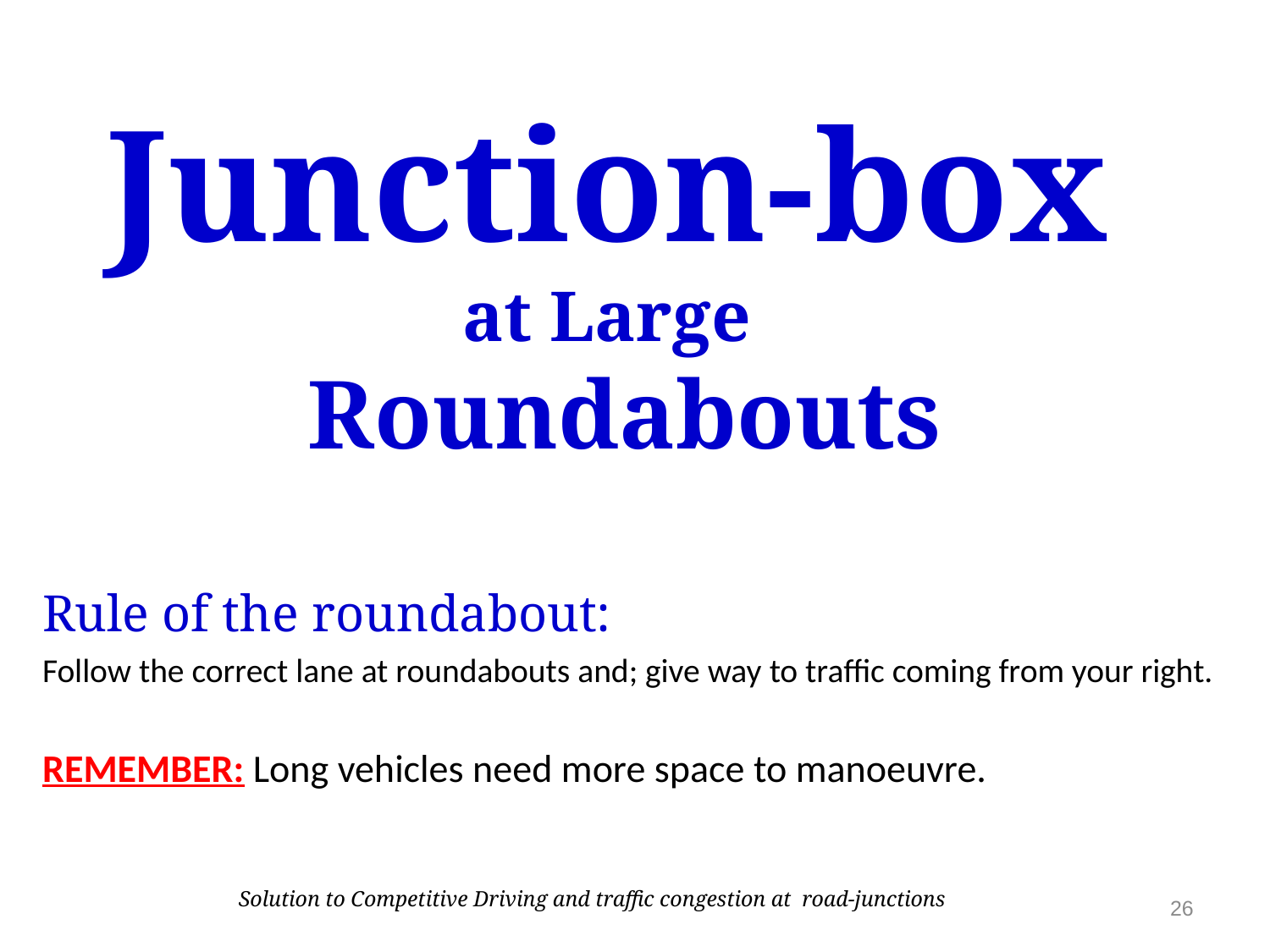

# Junction-box at Large Roundabouts

Rule of the roundabout:
Follow the correct lane at roundabouts and; give way to traffic coming from your right.

REMEMBER: Long vehicles need more space to manoeuvre.
Solution to Competitive Driving and traffic congestion at  road-junctions
26